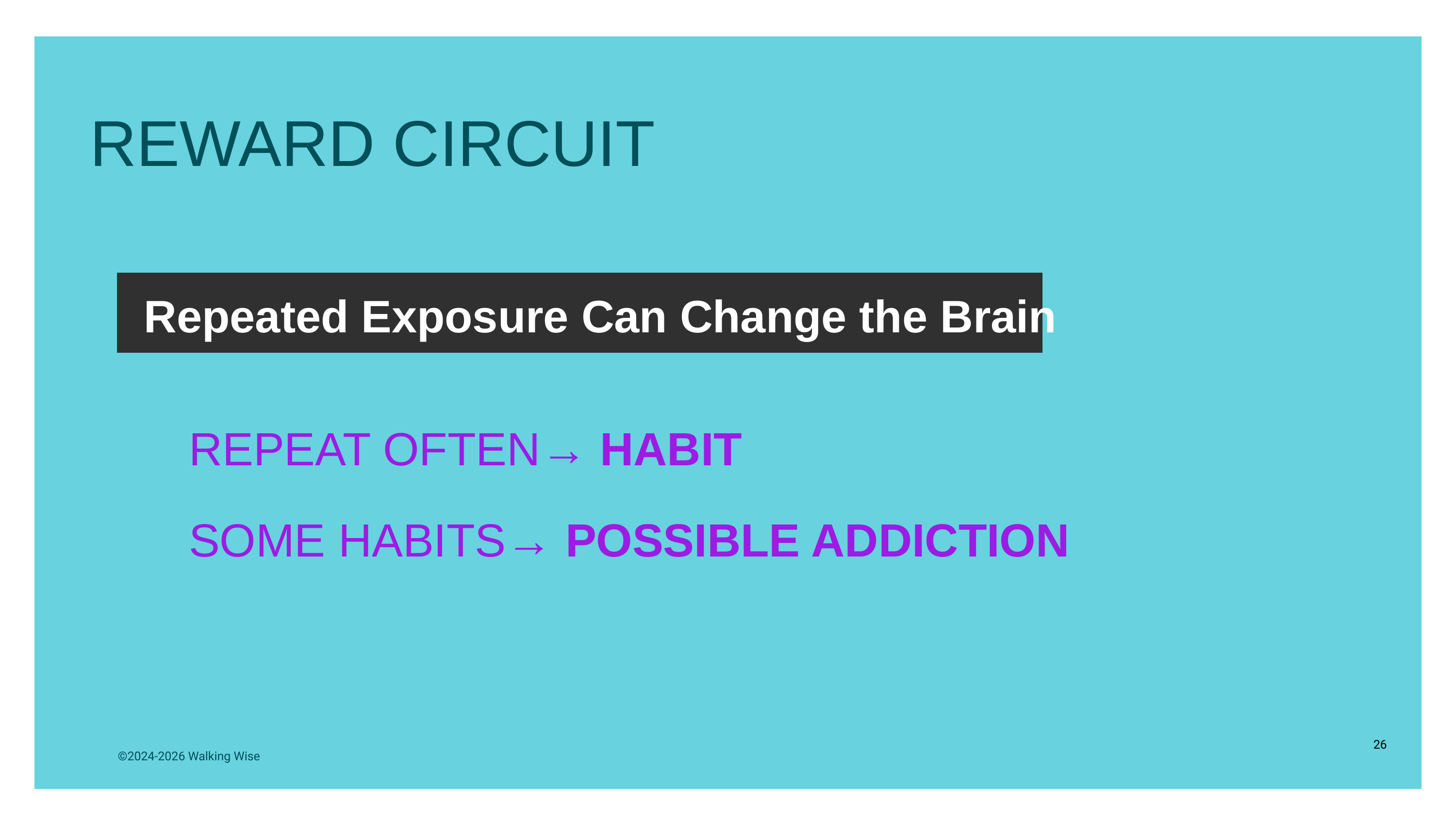

REWARD CIRCUIT

Repeated Exposure Can Change the Brain
REPEAT OFTEN→ HABIT
SOME HABITS→ POSSIBLE ADDICTION
26
©2024-2026 Walking Wise